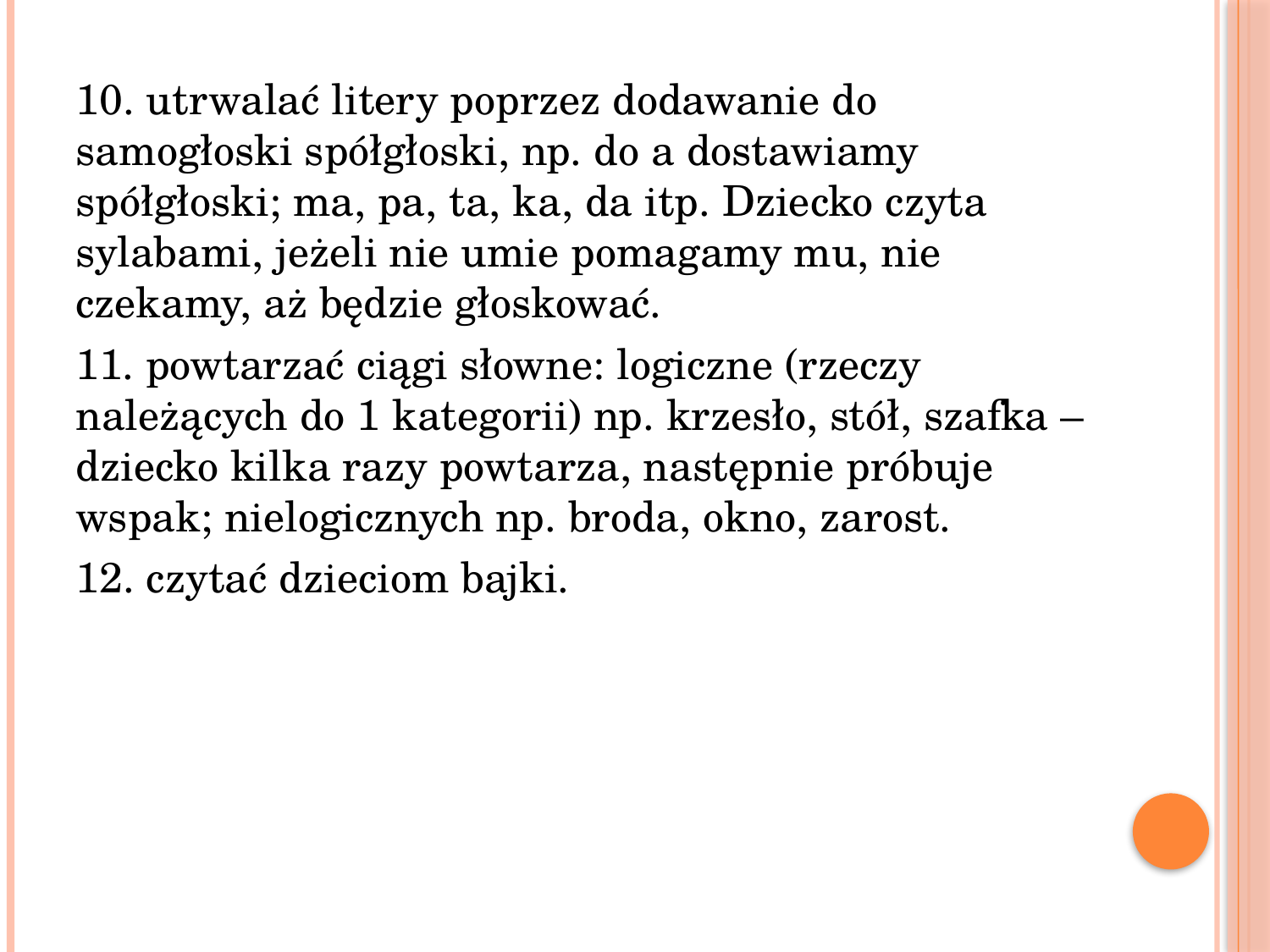

10. utrwalać litery poprzez dodawanie do samogłoski spółgłoski, np. do a dostawiamy spółgłoski; ma, pa, ta, ka, da itp. Dziecko czyta sylabami, jeżeli nie umie pomagamy mu, nie czekamy, aż będzie głoskować.
11. powtarzać ciągi słowne: logiczne (rzeczy należących do 1 kategorii) np. krzesło, stół, szafka – dziecko kilka razy powtarza, następnie próbuje wspak; nielogicznych np. broda, okno, zarost.
12. czytać dzieciom bajki.